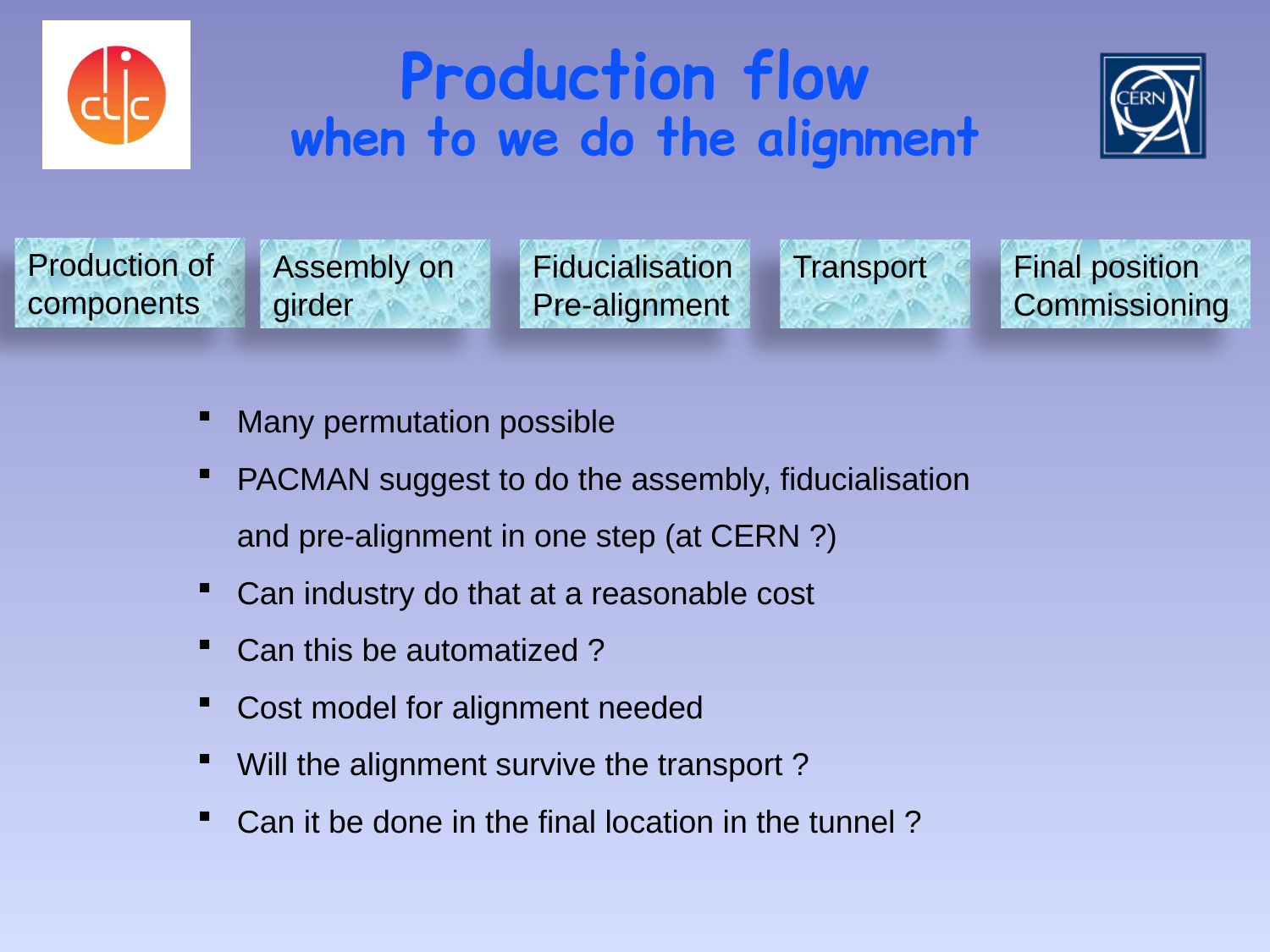

# Production flow when to we do the alignment
Production of components
Assembly on girder
Fiducialisation
Pre-alignment
Transport

Final position
Commissioning
Many permutation possible
PACMAN suggest to do the assembly, fiducialisation and pre-alignment in one step (at CERN ?)
Can industry do that at a reasonable cost
Can this be automatized ?
Cost model for alignment needed
Will the alignment survive the transport ?
Can it be done in the final location in the tunnel ?